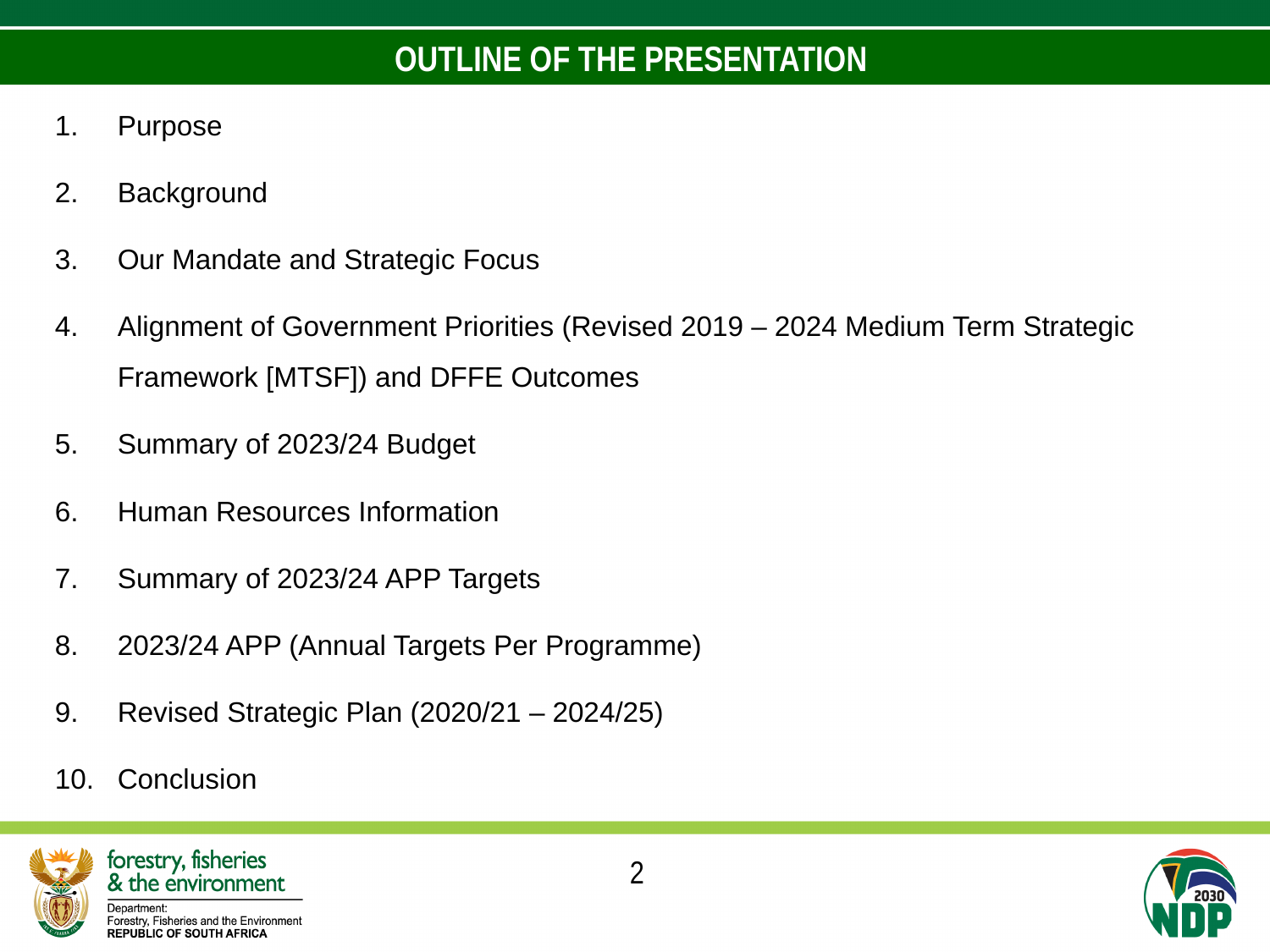

# OUTLINE OF THE PRESENTATION
Purpose
Background
Our Mandate and Strategic Focus
Alignment of Government Priorities (Revised 2019 – 2024 Medium Term Strategic Framework [MTSF]) and DFFE Outcomes
Summary of 2023/24 Budget
Human Resources Information
Summary of 2023/24 APP Targets
2023/24 APP (Annual Targets Per Programme)
Revised Strategic Plan (2020/21 – 2024/25)
Conclusion

2